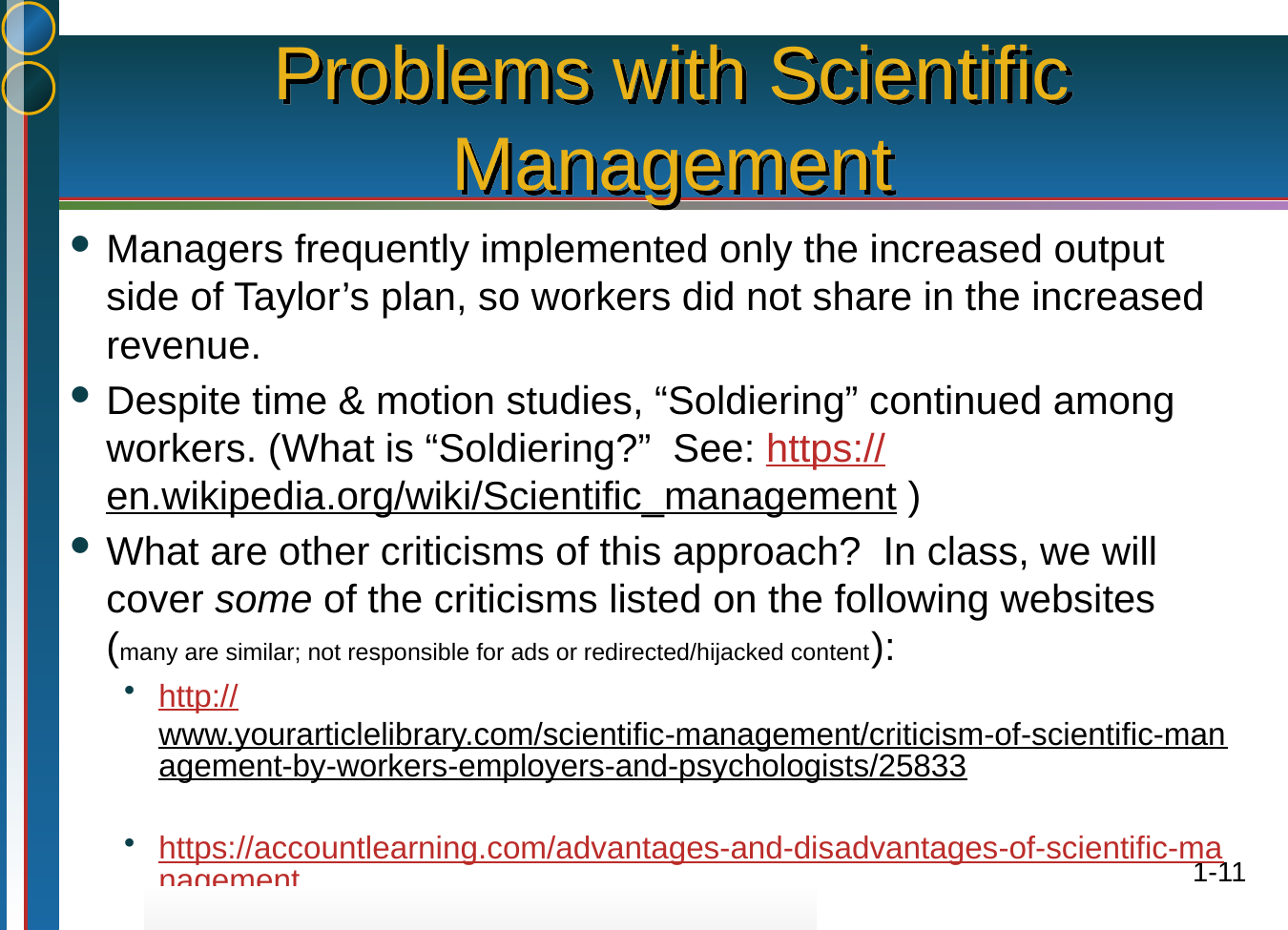

# Problems with Scientific Management
Managers frequently implemented only the increased output side of Taylor’s plan, so workers did not share in the increased revenue.
Despite time & motion studies, “Soldiering” continued among workers. (What is “Soldiering?”  See: https://en.wikipedia.org/wiki/Scientific_management )
What are other criticisms of this approach?  In class, we will cover some of the criticisms listed on the following websites  (many are similar; not responsible for ads or redirected/hijacked content):
http://www.yourarticlelibrary.com/scientific-management/criticism-of-scientific-management-by-workers-employers-and-psychologists/25833
https://accountlearning.com/advantages-and-disadvantages-of-scientific-management/
1-11